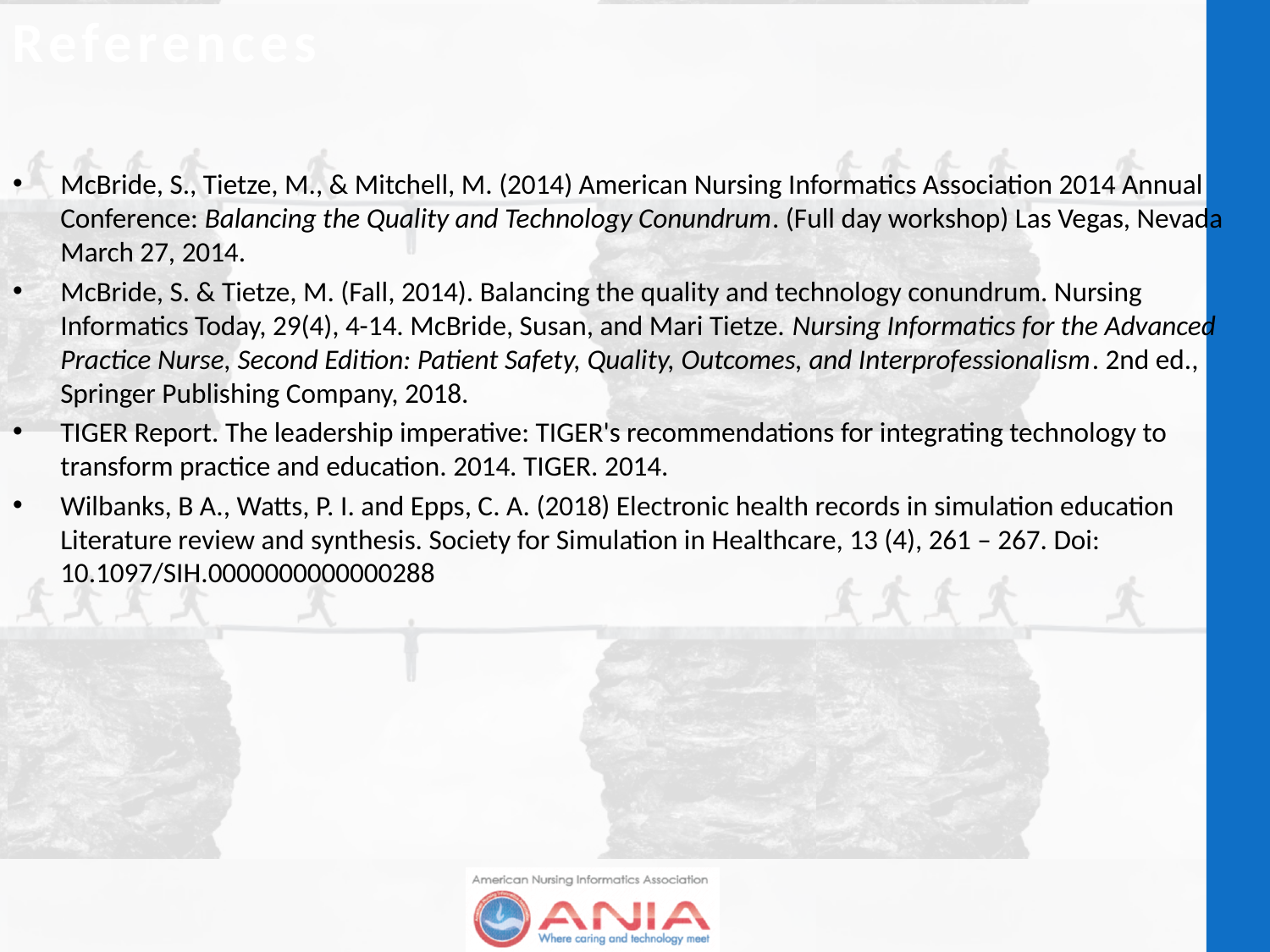

References
McBride, S., Tietze, M., & Mitchell, M. (2014) American Nursing Informatics Association 2014 Annual Conference: Balancing the Quality and Technology Conundrum. (Full day workshop) Las Vegas, Nevada March 27, 2014.
McBride, S. & Tietze, M. (Fall, 2014). Balancing the quality and technology conundrum. Nursing Informatics Today, 29(4), 4-14. McBride, Susan, and Mari Tietze. Nursing Informatics for the Advanced Practice Nurse, Second Edition: Patient Safety, Quality, Outcomes, and Interprofessionalism. 2nd ed., Springer Publishing Company, 2018.
TIGER Report. The leadership imperative: TIGER's recommendations for integrating technology to transform practice and education. 2014. TIGER. 2014.
Wilbanks, B A., Watts, P. I. and Epps, C. A. (2018) Electronic health records in simulation education Literature review and synthesis. Society for Simulation in Healthcare, 13 (4), 261 – 267. Doi: 10.1097/SIH.0000000000000288